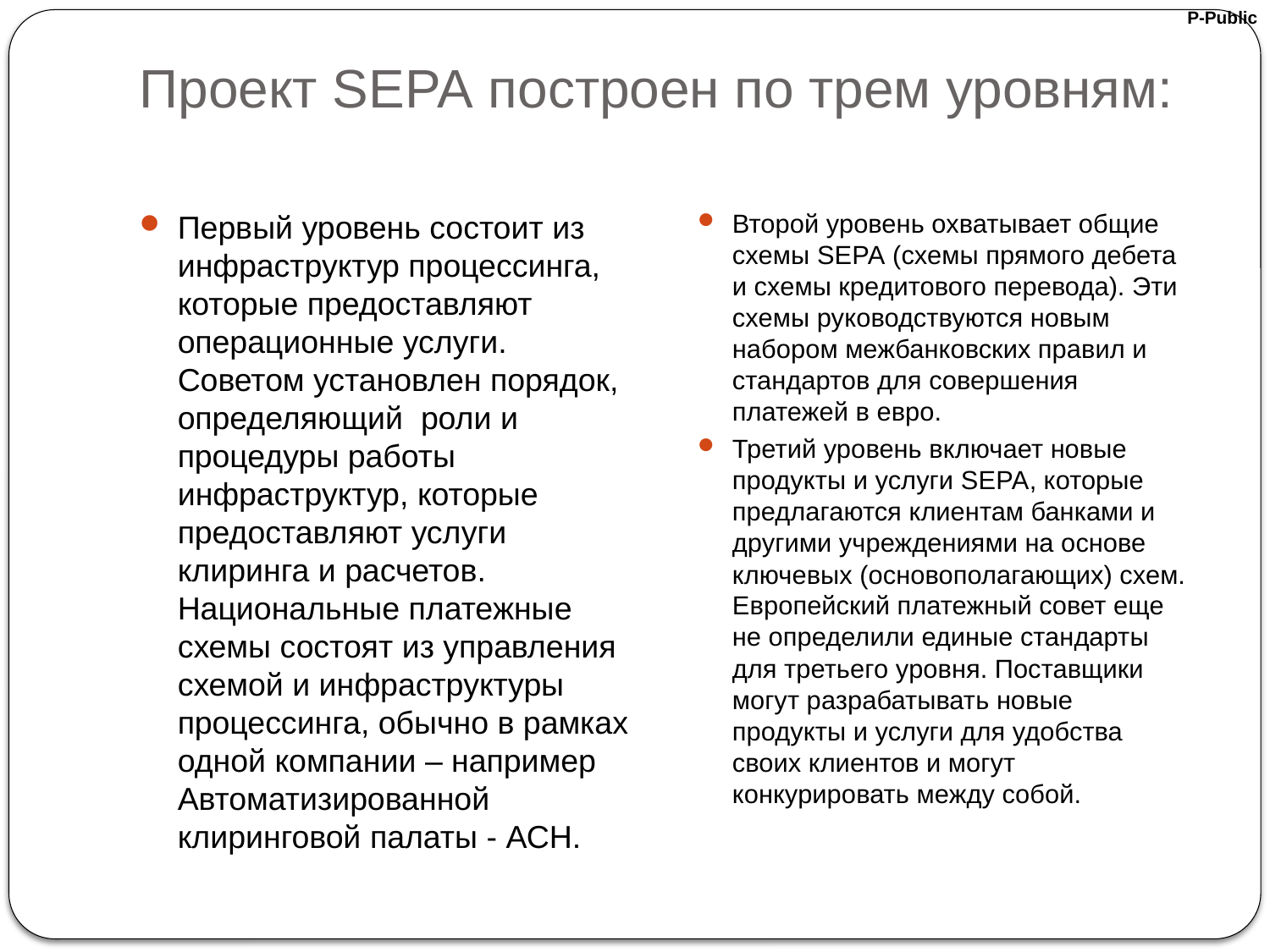

# Проект SEPA построен по трем уровням:
Первый уровень состоит из инфраструктур процессинга, которые предоставляют операционные услуги. Советом установлен порядок, определяющий  роли и процедуры работы инфраструктур, которые предоставляют услуги клиринга и расчетов. Национальные платежные схемы состоят из управления схемой и инфраструктуры процессинга, обычно в рамках одной компании – например Автоматизированной клиринговой палаты - АСН.
Второй уровень охватывает общие схемы SEPA (схемы прямого дебета и схемы кредитового перевода). Эти схемы руководствуются новым набором межбанковских правил и стандартов для совершения платежей в евро.
Третий уровень включает новые продукты и услуги SEPA, которые предлагаются клиентам банками и другими учреждениями на основе ключевых (основополагающих) схем. Европейский платежный совет еще не определили единые стандарты для третьего уровня. Поставщики могут разрабатывать новые продукты и услуги для удобства своих клиентов и могут конкурировать между собой.